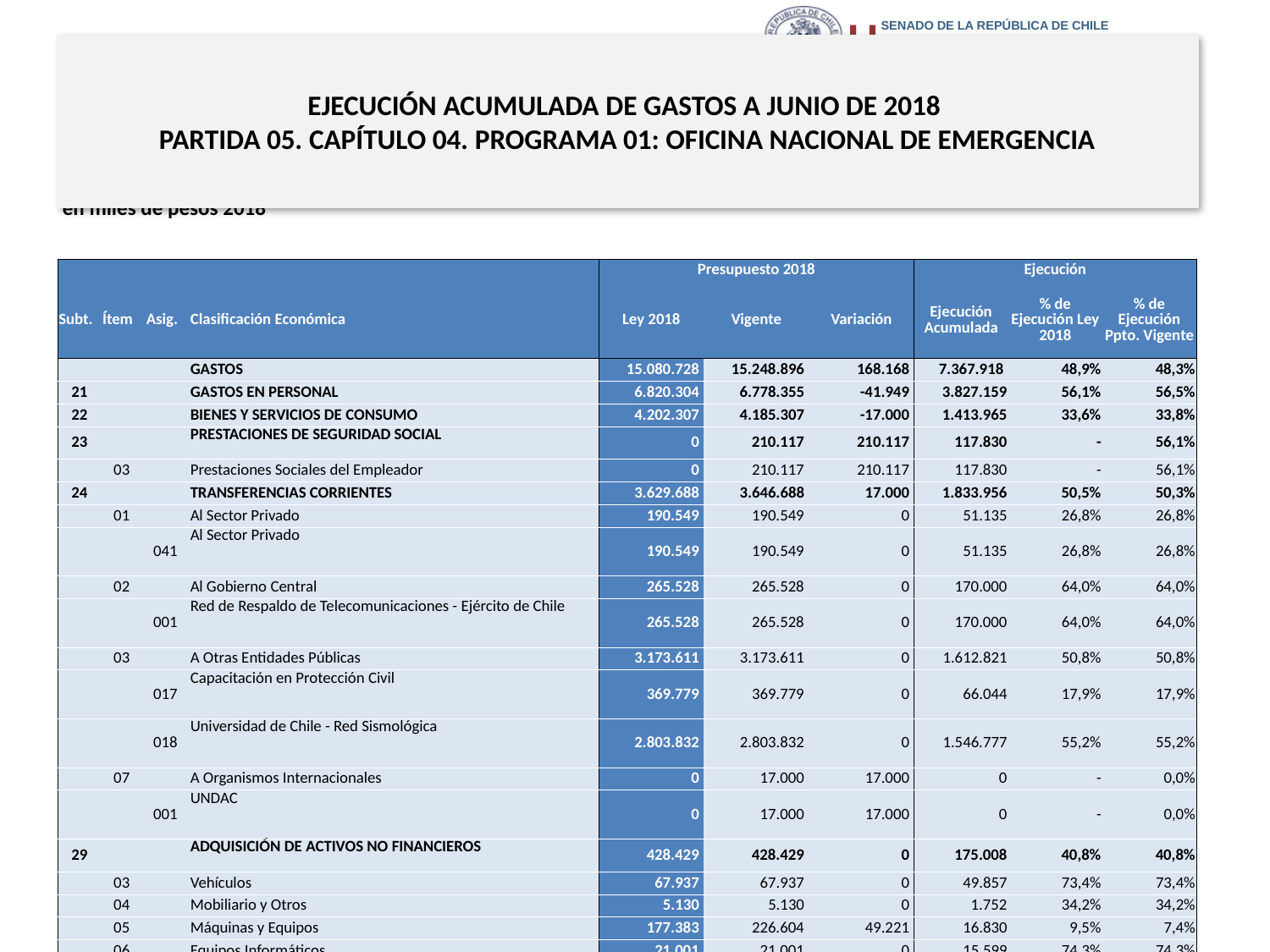

# EJECUCIÓN ACUMULADA DE GASTOS A JUNIO DE 2018 PARTIDA 05. CAPÍTULO 04. PROGRAMA 01: OFICINA NACIONAL DE EMERGENCIA
en miles de pesos 2018
|  |  |  |  | Presupuesto 2018 |  |  | Ejecución |  |  |
| --- | --- | --- | --- | --- | --- | --- | --- | --- | --- |
| Subt. | Ítem | Asig. | Clasificación Económica | Ley 2018 | Vigente | Variación | Ejecución Acumulada | % de Ejecución Ley 2018 | % de Ejecución Ppto. Vigente |
|  |  |  | GASTOS | 15.080.728 | 15.248.896 | 168.168 | 7.367.918 | 48,9% | 48,3% |
| 21 |  |  | GASTOS EN PERSONAL | 6.820.304 | 6.778.355 | -41.949 | 3.827.159 | 56,1% | 56,5% |
| 22 |  |  | BIENES Y SERVICIOS DE CONSUMO | 4.202.307 | 4.185.307 | -17.000 | 1.413.965 | 33,6% | 33,8% |
| 23 |  |  | PRESTACIONES DE SEGURIDAD SOCIAL | 0 | 210.117 | 210.117 | 117.830 | - | 56,1% |
|  | 03 |  | Prestaciones Sociales del Empleador | 0 | 210.117 | 210.117 | 117.830 | - | 56,1% |
| 24 |  |  | TRANSFERENCIAS CORRIENTES | 3.629.688 | 3.646.688 | 17.000 | 1.833.956 | 50,5% | 50,3% |
|  | 01 |  | Al Sector Privado | 190.549 | 190.549 | 0 | 51.135 | 26,8% | 26,8% |
|  |  | 041 | Al Sector Privado | 190.549 | 190.549 | 0 | 51.135 | 26,8% | 26,8% |
|  | 02 |  | Al Gobierno Central | 265.528 | 265.528 | 0 | 170.000 | 64,0% | 64,0% |
|  |  | 001 | Red de Respaldo de Telecomunicaciones - Ejército de Chile | 265.528 | 265.528 | 0 | 170.000 | 64,0% | 64,0% |
|  | 03 |  | A Otras Entidades Públicas | 3.173.611 | 3.173.611 | 0 | 1.612.821 | 50,8% | 50,8% |
|  |  | 017 | Capacitación en Protección Civil | 369.779 | 369.779 | 0 | 66.044 | 17,9% | 17,9% |
|  |  | 018 | Universidad de Chile - Red Sismológica | 2.803.832 | 2.803.832 | 0 | 1.546.777 | 55,2% | 55,2% |
|  | 07 |  | A Organismos Internacionales | 0 | 17.000 | 17.000 | 0 | - | 0,0% |
|  |  | 001 | UNDAC | 0 | 17.000 | 17.000 | 0 | - | 0,0% |
| 29 |  |  | ADQUISICIÓN DE ACTIVOS NO FINANCIEROS | 428.429 | 428.429 | 0 | 175.008 | 40,8% | 40,8% |
|  | 03 |  | Vehículos | 67.937 | 67.937 | 0 | 49.857 | 73,4% | 73,4% |
|  | 04 |  | Mobiliario y Otros | 5.130 | 5.130 | 0 | 1.752 | 34,2% | 34,2% |
|  | 05 |  | Máquinas y Equipos | 177.383 | 226.604 | 49.221 | 16.830 | 9,5% | 7,4% |
|  | 06 |  | Equipos Informáticos | 21.001 | 21.001 | 0 | 15.599 | 74,3% | 74,3% |
|  | 07 |  | Programas Informáticos | 156.978 | 107.757 | -49.221 | 90.970 | 58,0% | 84,4% |
9